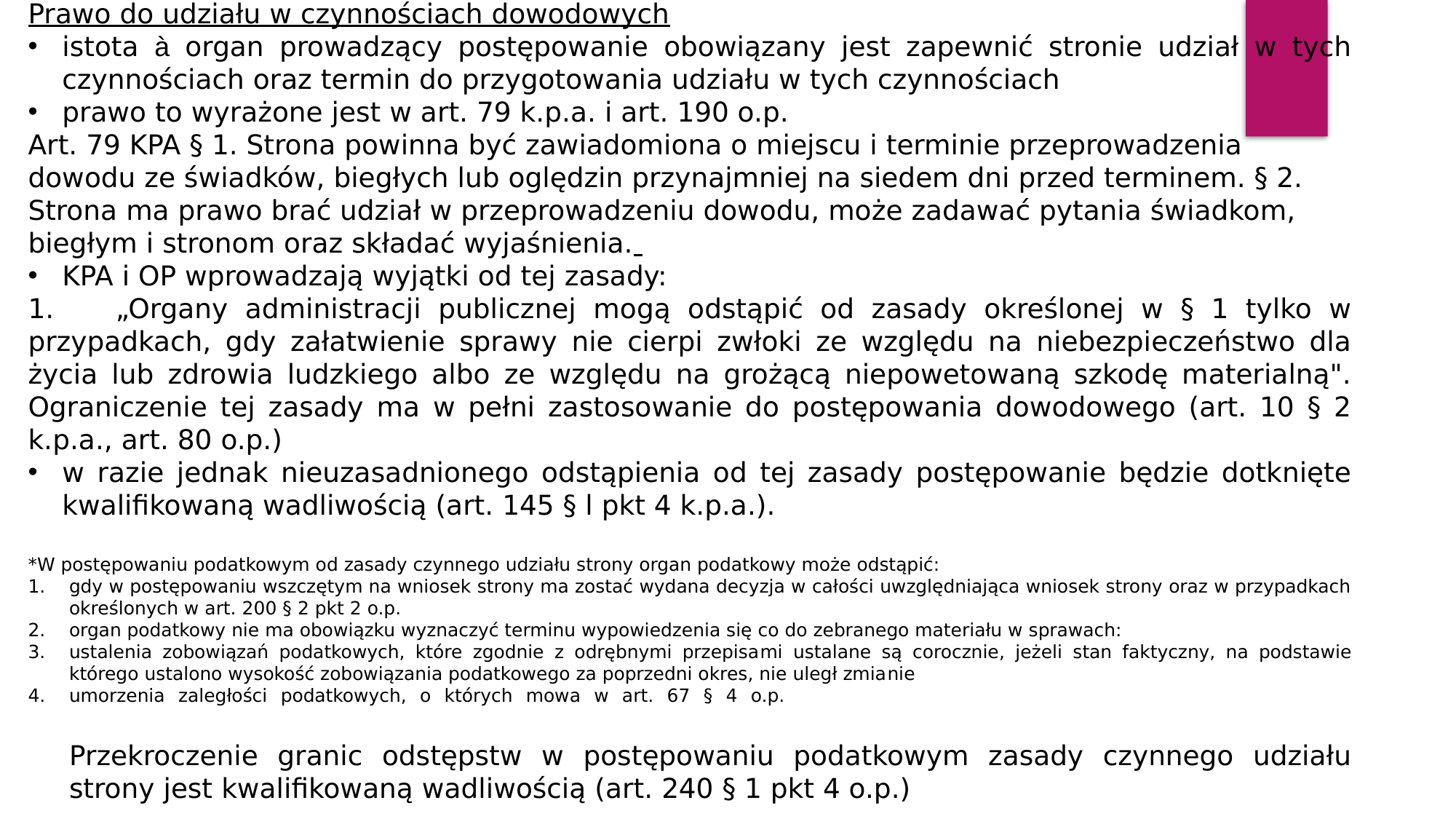

Prawo do udziału w czynnościach dowodowych
istota à organ prowadzący postępowanie obowiązany jest zapewnić stronie udział w tych czynnościach oraz termin do przygotowania udziału w tych czynnościach
prawo to wyrażone jest w art. 79 k.p.a. i art. 190 o.p.
Art. 79 KPA § 1. Strona powinna być zawiadomiona o miejscu i terminie przeprowadzenia dowodu ze świadków, biegłych lub oględzin przynajmniej na siedem dni przed terminem. § 2. Strona ma prawo brać udział w przeprowadzeniu dowodu, może zadawać pytania świadkom, biegłym i stronom oraz składać wyjaśnienia.
KPA i OP wprowadzają wyjątki od tej zasady:
1.    „Organy administracji publicznej mogą odstąpić od zasady określonej w § 1 tylko w przypadkach, gdy załatwienie sprawy nie cierpi zwłoki ze względu na niebezpieczeństwo dla życia lub zdrowia ludzkiego albo ze względu na grożącą niepowetowaną szkodę materialną". Ograniczenie tej zasady ma w pełni zastosowanie do postępowania dowodowego (art. 10 § 2 k.p.a., art. 80 o.p.)
w razie jednak nieuzasadnionego odstąpienia od tej zasady postępowanie będzie dotknięte kwalifikowaną wadliwością (art. 145 § l pkt 4 k.p.a.).

*W postępowaniu podatkowym od zasady czynnego udziału strony organ podatkowy może odstąpić:
gdy w postępowaniu wszczętym na wniosek strony ma zostać wydana decyzja w całości uwzględniająca wniosek strony oraz w przypadkach określonych w art. 200 § 2 pkt 2 o.p.
organ podatkowy nie ma obowiązku wyznaczyć terminu wypowiedzenia się co do zebranego materiału w sprawach:
ustalenia zobowiązań podatkowych, które zgodnie z odrębnymi przepisa­mi ustalane są corocznie, jeżeli stan faktyczny, na podstawie którego ustalono wysokość zobowiązania podatkowego za poprzedni okres, nie uległ zmia­nie
umorzenia zaległości podatkowych, o których mowa w art. 67 § 4 o.p.
Przekroczenie granic odstępstw w postępowaniu podatkowym zasady czynnego udziału strony jest kwalifikowaną wadliwością (art. 240 § 1 pkt 4 o.p.)
,